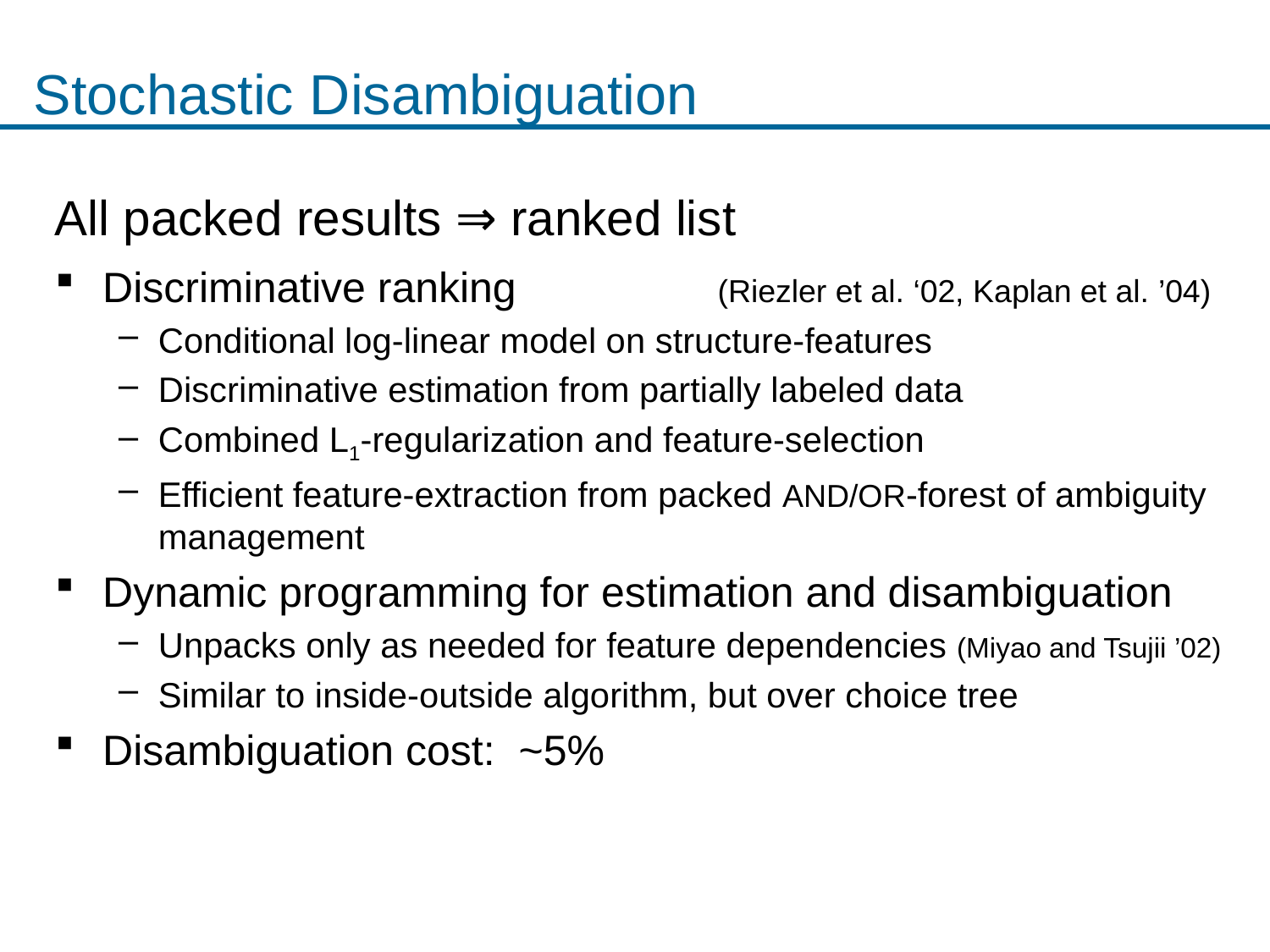

# Stochastic Disambiguation
All packed results ⇒ ranked list
Discriminative ranking                 (Riezler et al. ‘02, Kaplan et al. ’04)
Conditional log-linear model on structure-features
Discriminative estimation from partially labeled data
Combined L1-regularization and feature-selection
Efficient feature-extraction from packed AND/OR-forest of ambiguity management
Dynamic programming for estimation and disambiguation
Unpacks only as needed for feature dependencies (Miyao and Tsujii ’02)
Similar to inside-outside algorithm, but over choice tree
Disambiguation cost:  ~5%